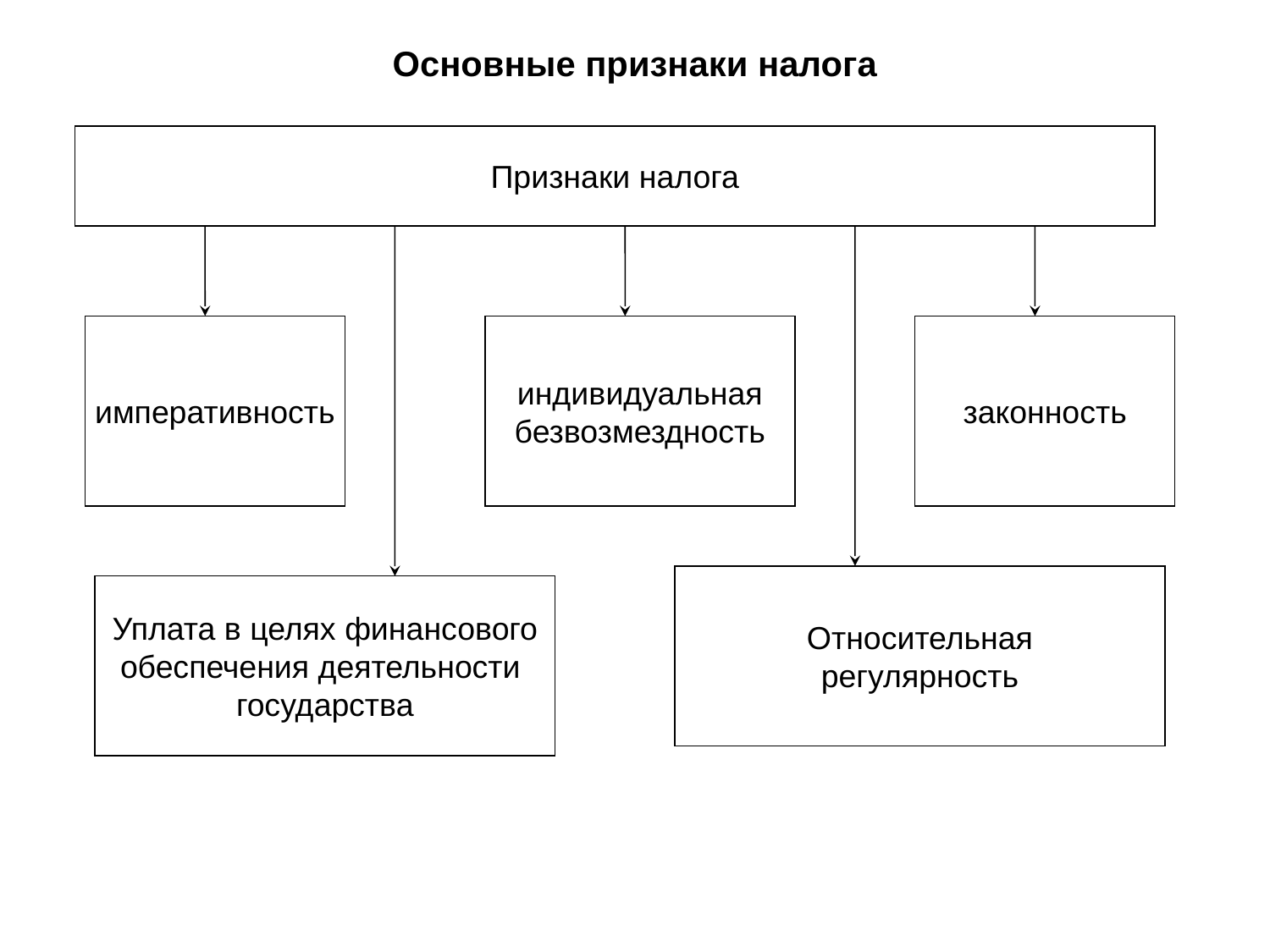

# Основные признаки налога

Признаки налога

императивность
индивидуальная
безвозмездность
законность
Относительная
регулярность
Уплата в целях финансового
обеспечения деятельности
государства